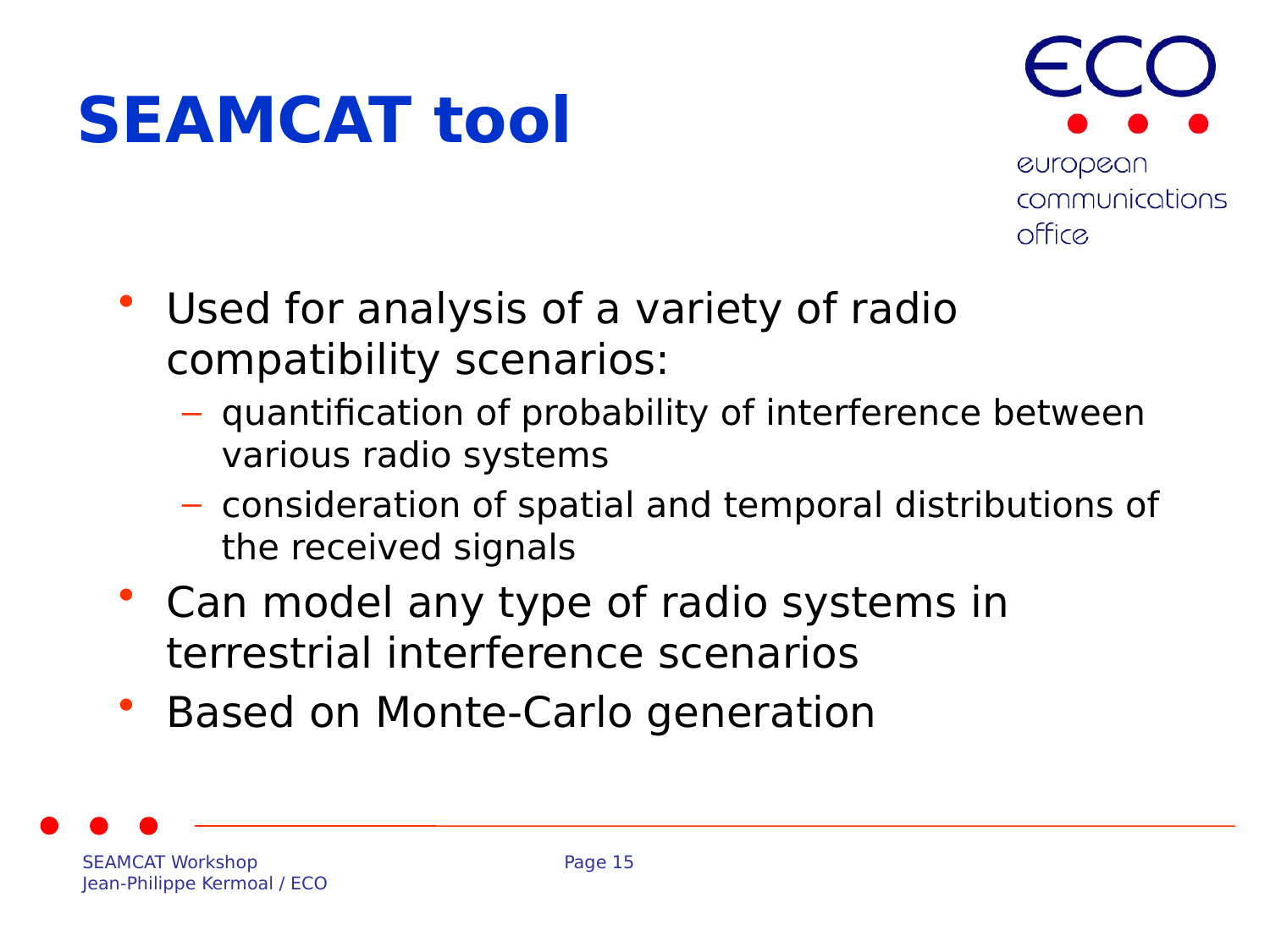

# SEAMCAT tool
Used for analysis of a variety of radio compatibility scenarios:
quantification of probability of interference between various radio systems
consideration of spatial and temporal distributions of the received signals
Can model any type of radio systems in terrestrial interference scenarios
Based on Monte-Carlo generation